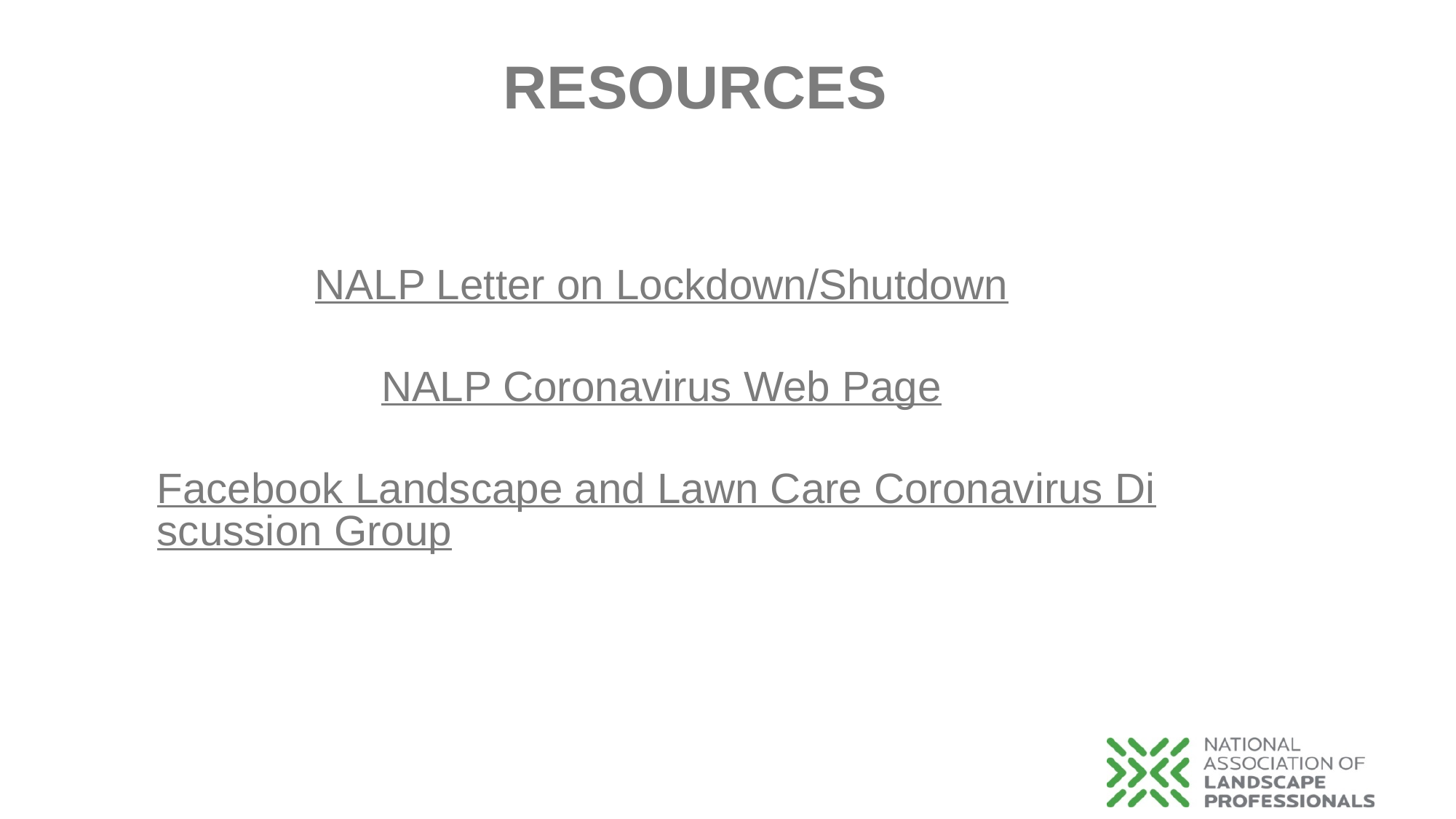

RESOURCES

NALP Letter on Lockdown/Shutdown

NALP Coronavirus Web Page

Facebook Landscape and Lawn Care Coronavirus Discussion Group